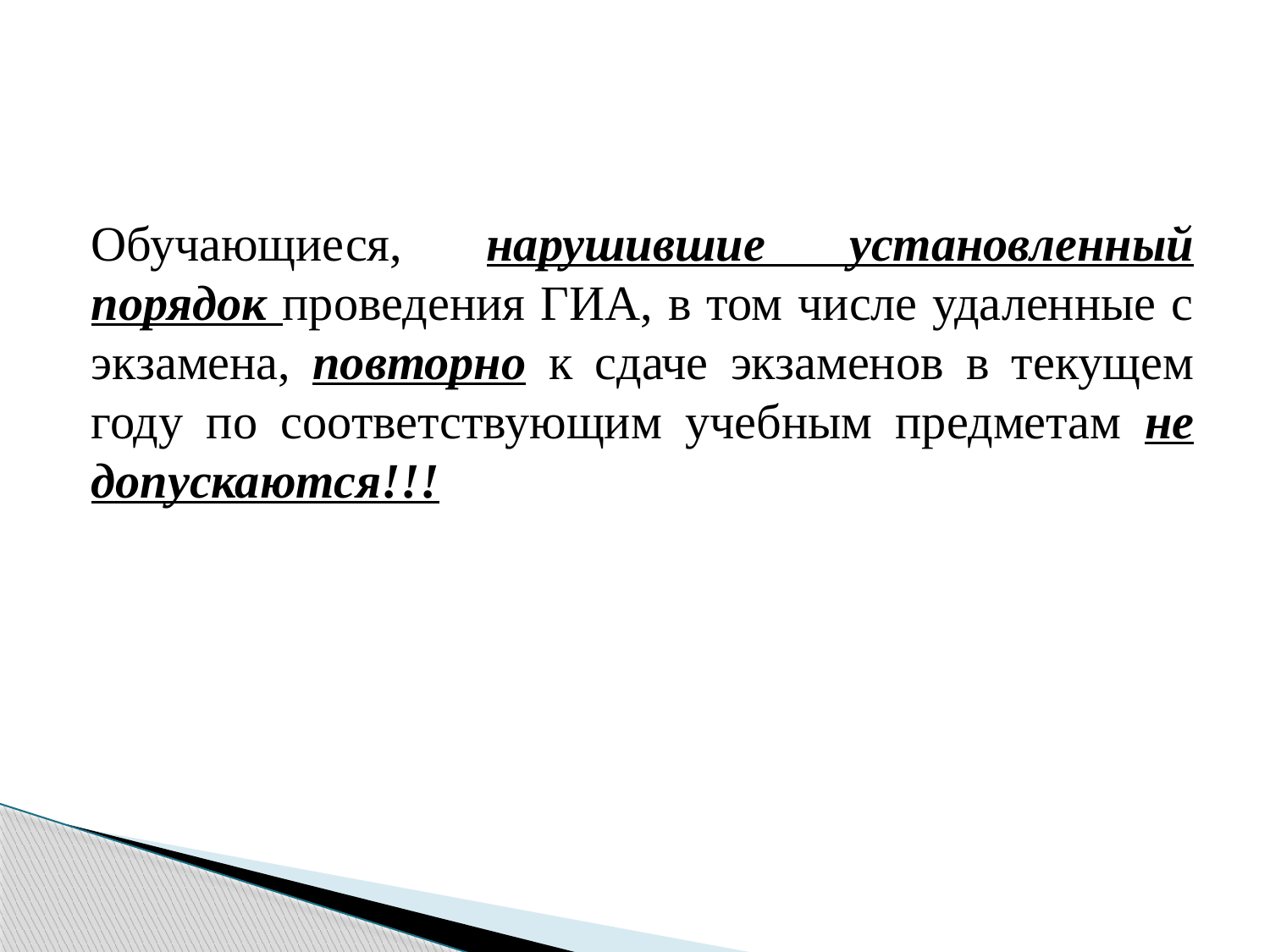

Обучающиеся, нарушившие установленный порядок проведения ГИА, в том числе удаленные с экзамена, повторно к сдаче экзаменов в текущем году по соответствующим учебным предметам не допускаются!!!